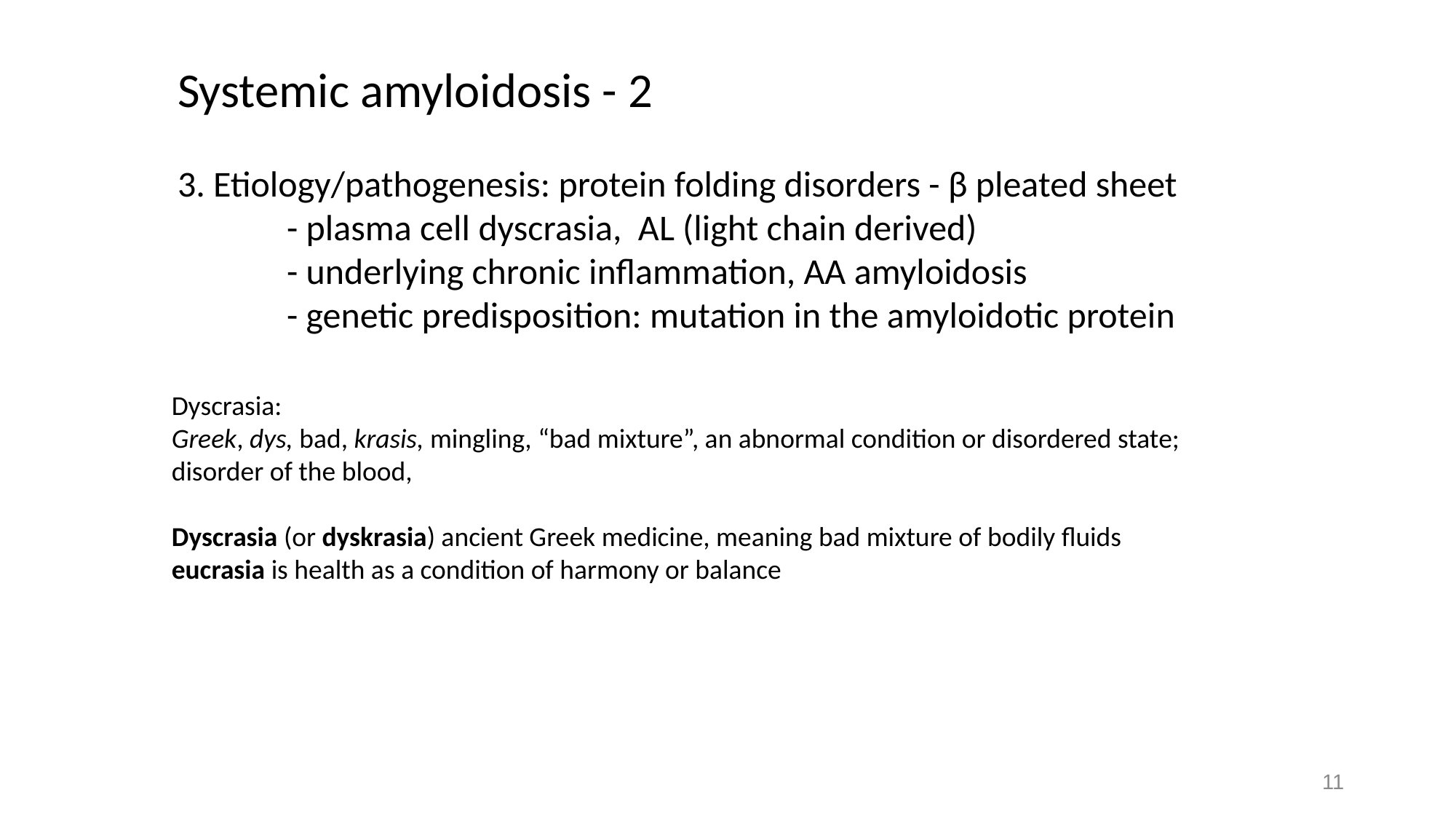

Systemic amyloidosis - 2

3. Etiology/pathogenesis: protein folding disorders - β pleated sheet
	- plasma cell dyscrasia,  AL (light chain derived)
	- underlying chronic inflammation, AA amyloidosis
	- genetic predisposition: mutation in the amyloidotic protein

Dyscrasia:
Greek, dys, bad, krasis, mingling, “bad mixture”, an abnormal condition or disordered state; disorder of the blood,

Dyscrasia (or dyskrasia) ancient Greek medicine, meaning bad mixture of bodily fluids
eucrasia is health as a condition of harmony or balance
11